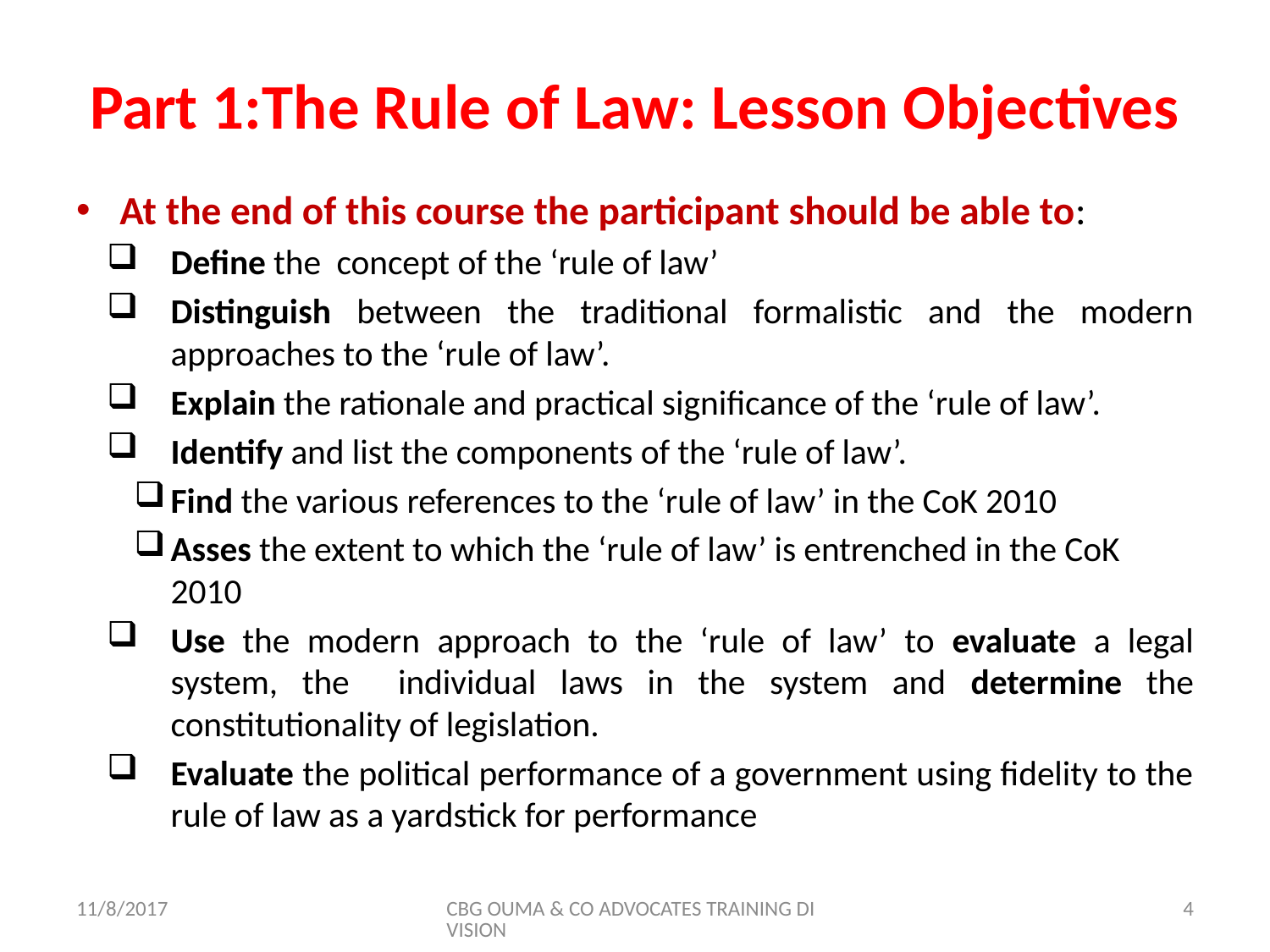

# Part 1:The Rule of Law: Lesson Objectives
At the end of this course the participant should be able to:
Define the  concept of the ‘rule of law’
Distinguish between the traditional formalistic and the modern approaches to the ‘rule of law’.
Explain the rationale and practical significance of the ‘rule of law’.
Identify and list the components of the ‘rule of law’.
Find the various references to the ‘rule of law’ in the CoK 2010
Asses the extent to which the ‘rule of law’ is entrenched in the CoK 2010
Use the modern approach to the ‘rule of law’ to evaluate a legal system, the  individual laws in the system and determine the constitutionality of legislation.
Evaluate the political performance of a government using fidelity to the rule of law as a yardstick for performance

11/8/2017
CBG OUMA & CO ADVOCATES TRAINING DIVISION
4